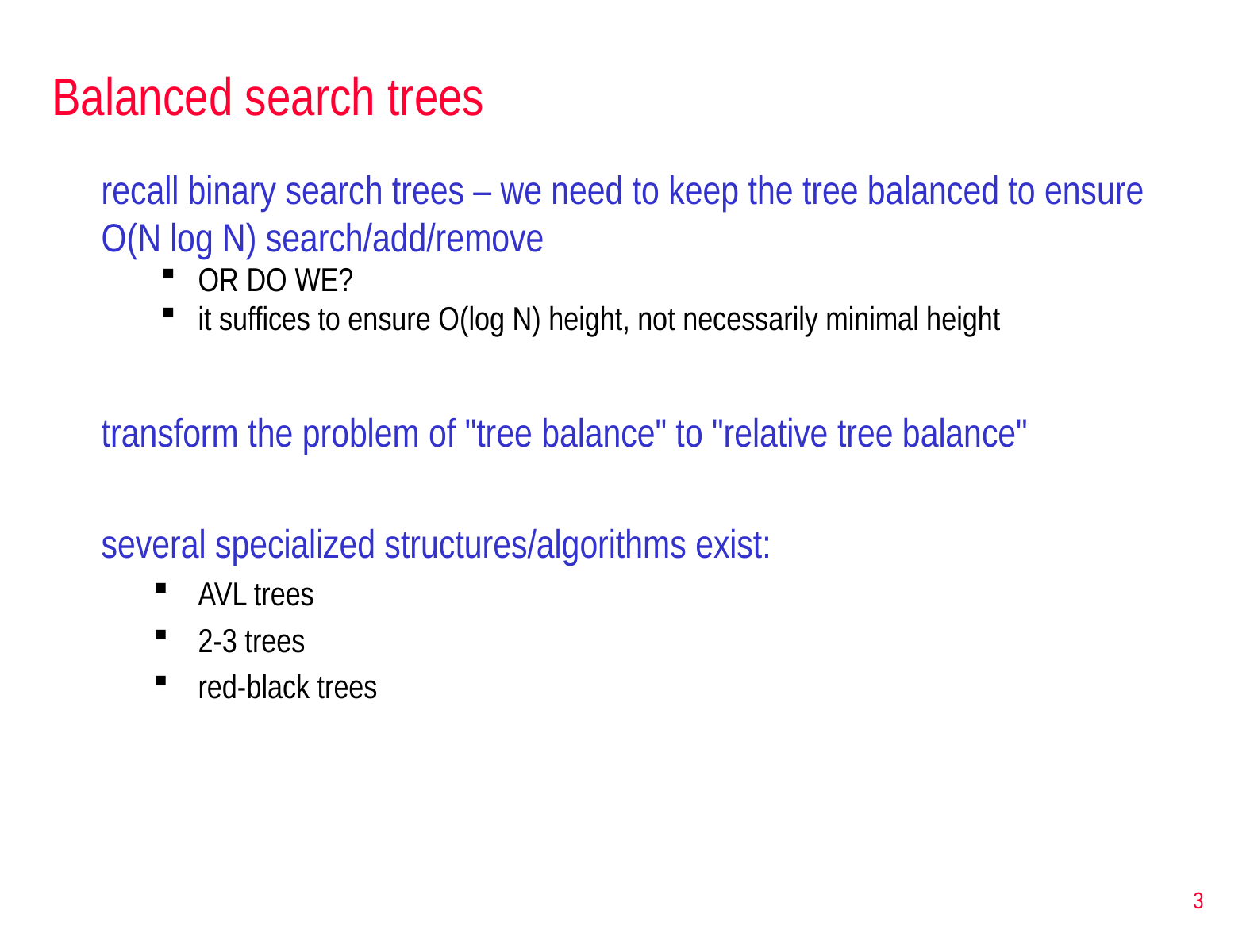

# Balanced search trees
recall binary search trees – we need to keep the tree balanced to ensure O(N log N) search/add/remove
OR DO WE?
it suffices to ensure O(log N) height, not necessarily minimal height

transform the problem of "tree balance" to "relative tree balance"

several specialized structures/algorithms exist:
AVL trees
2-3 trees
red-black trees

3